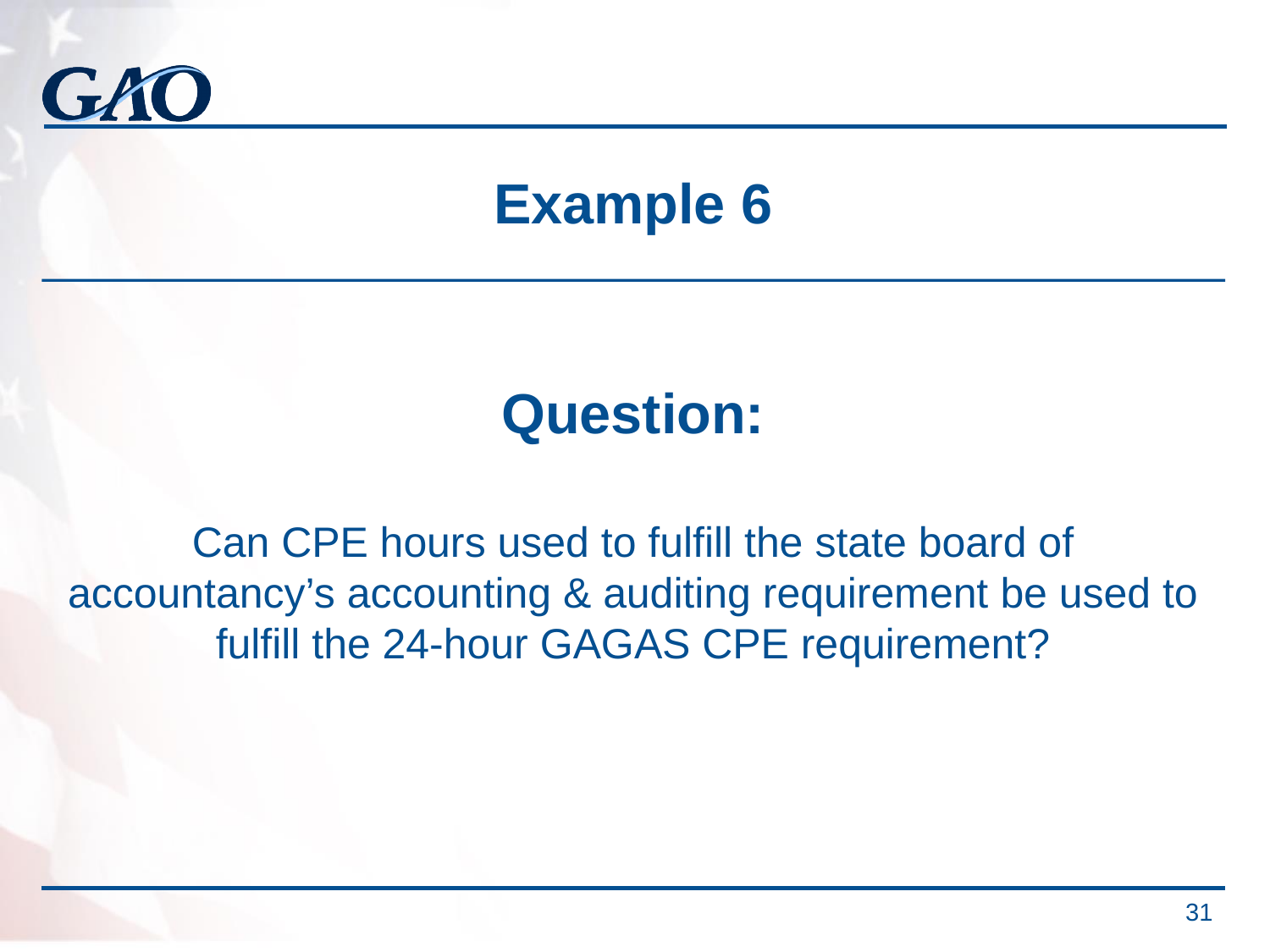

# Example 6

Question:

Can CPE hours used to fulfill the state board of accountancy’s accounting & auditing requirement be used to fulfill the 24-hour GAGAS CPE requirement?

  31